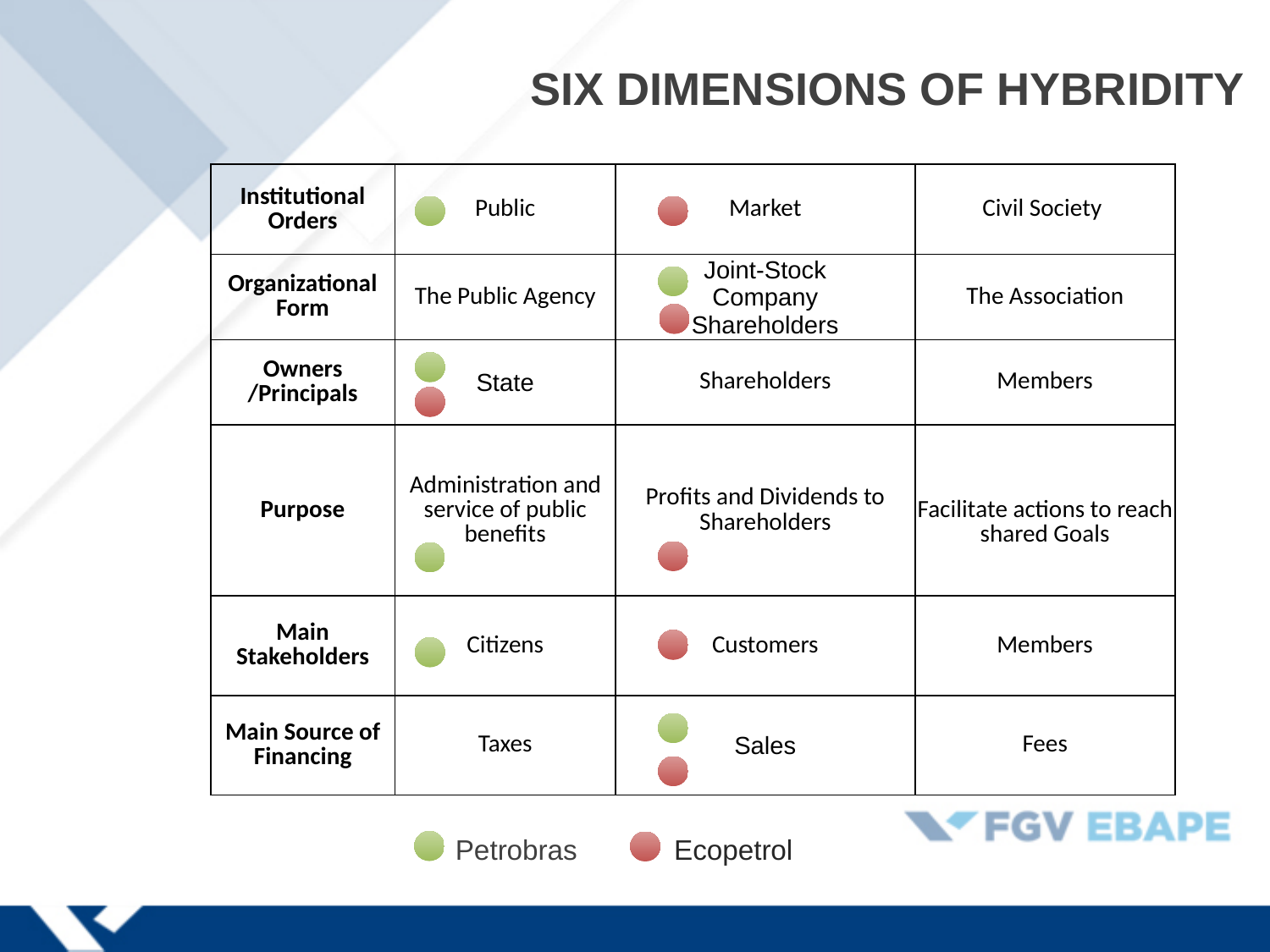

# SIX DIMENSIONS OF HYBRIDITY
| Institutional Orders | Public | Market | Civil Society |
| --- | --- | --- | --- |
| Organizational Form | The Public Agency | Joint-Stock Company Shareholders | The Association |
| Owners /Principals | State | Shareholders | Members |
| Purpose | Administration and service of public benefits | Profits and Dividends to Shareholders | Facilitate actions to reach shared Goals |
| Main Stakeholders | Citizens | Customers | Members |
| Main Source of Financing | Taxes | Sales | Fees |

Ecopetrol
Petrobras